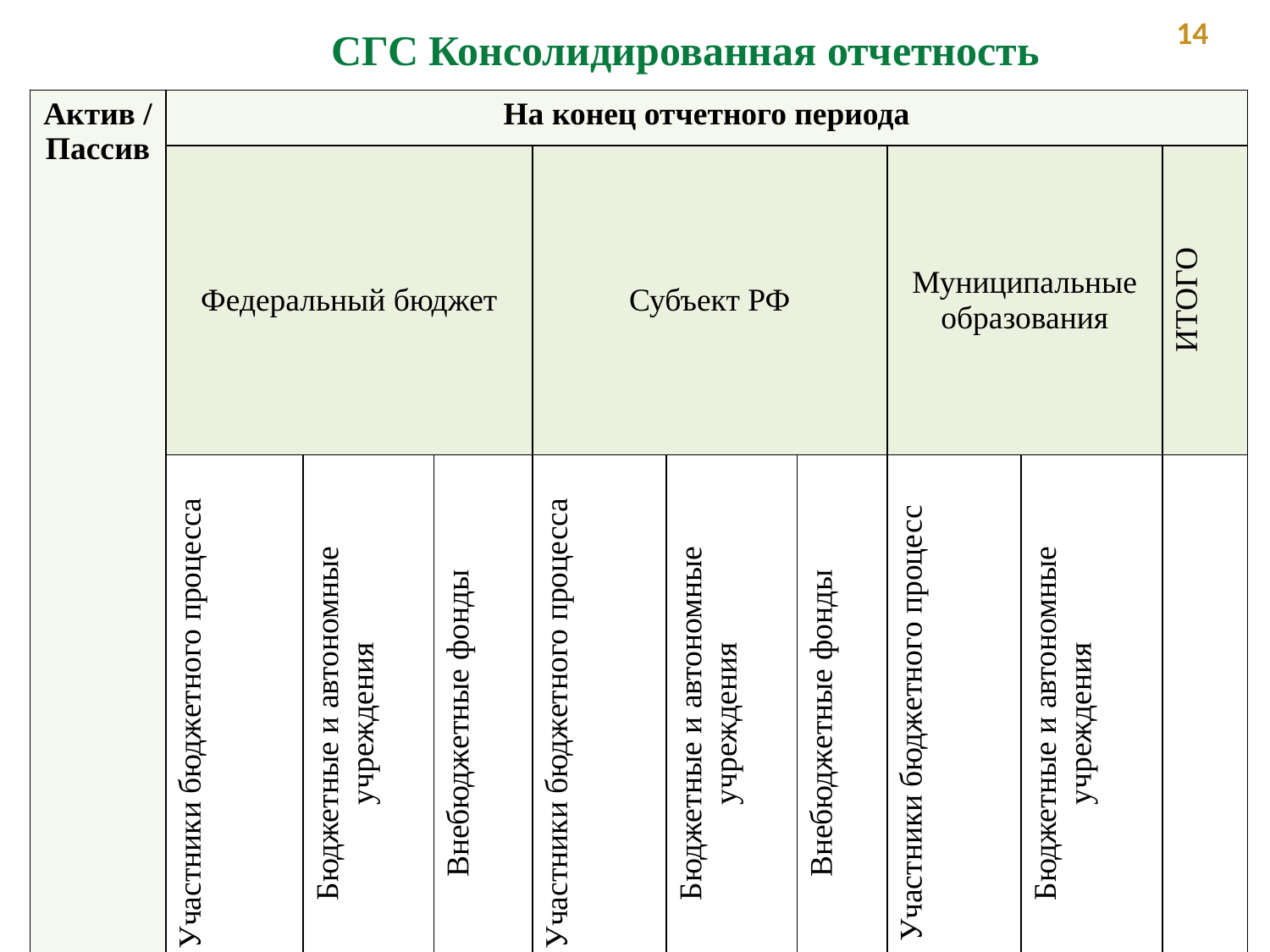

14
СГС Консолидированная отчетность
| Актив / Пассив | На конец отчетного периода |  |  |  |  |  |  |  |  |
| --- | --- | --- | --- | --- | --- | --- | --- | --- | --- |
|  | Федеральный бюджет |  |  | Субъект РФ |  |  | Муниципальные образования |  | ИТОГО |
|  | Участники бюджетного процесса | Бюджетные и автономные учреждения | Внебюджетные фонды | Участники бюджетного процесса | Бюджетные и автономные учреждения | Внебюджетные фонды | Участники бюджетного процесс | Бюджетные и автономные учреждения |  |
| НФА |  |  |  |  |  |  |  |  |  |
| ФА |  |  |  |  |  |  |  |  |  |
| ФО |  |  |  |  |  |  |  |  |  |
| Финрез |  |  |  |  |  |  |  |  |  |